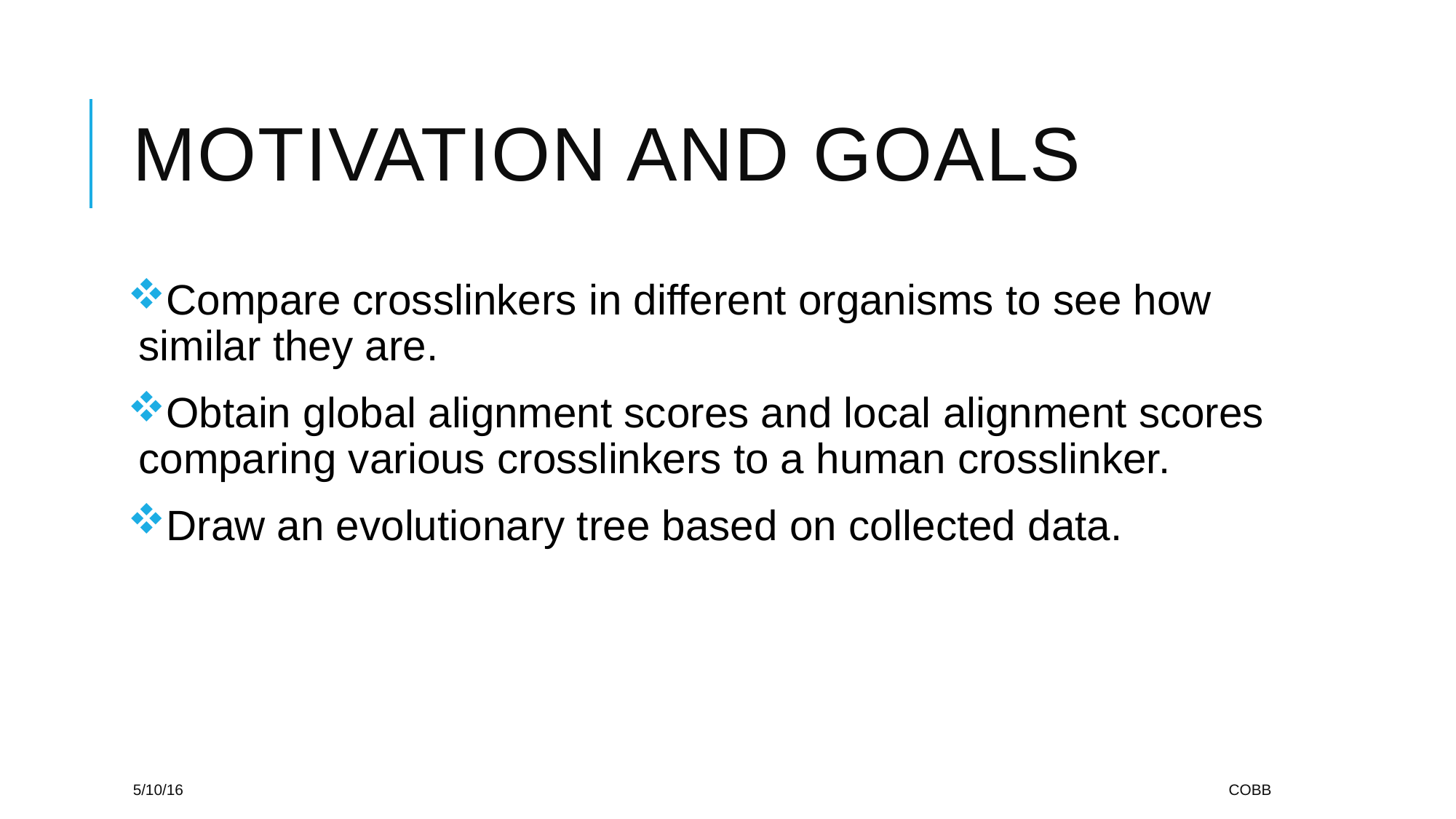

# Motivation and Goals
Compare crosslinkers in different organisms to see how similar they are.
Obtain global alignment scores and local alignment scores comparing various crosslinkers to a human crosslinker.
Draw an evolutionary tree based on collected data.

5/10/16
Cobb